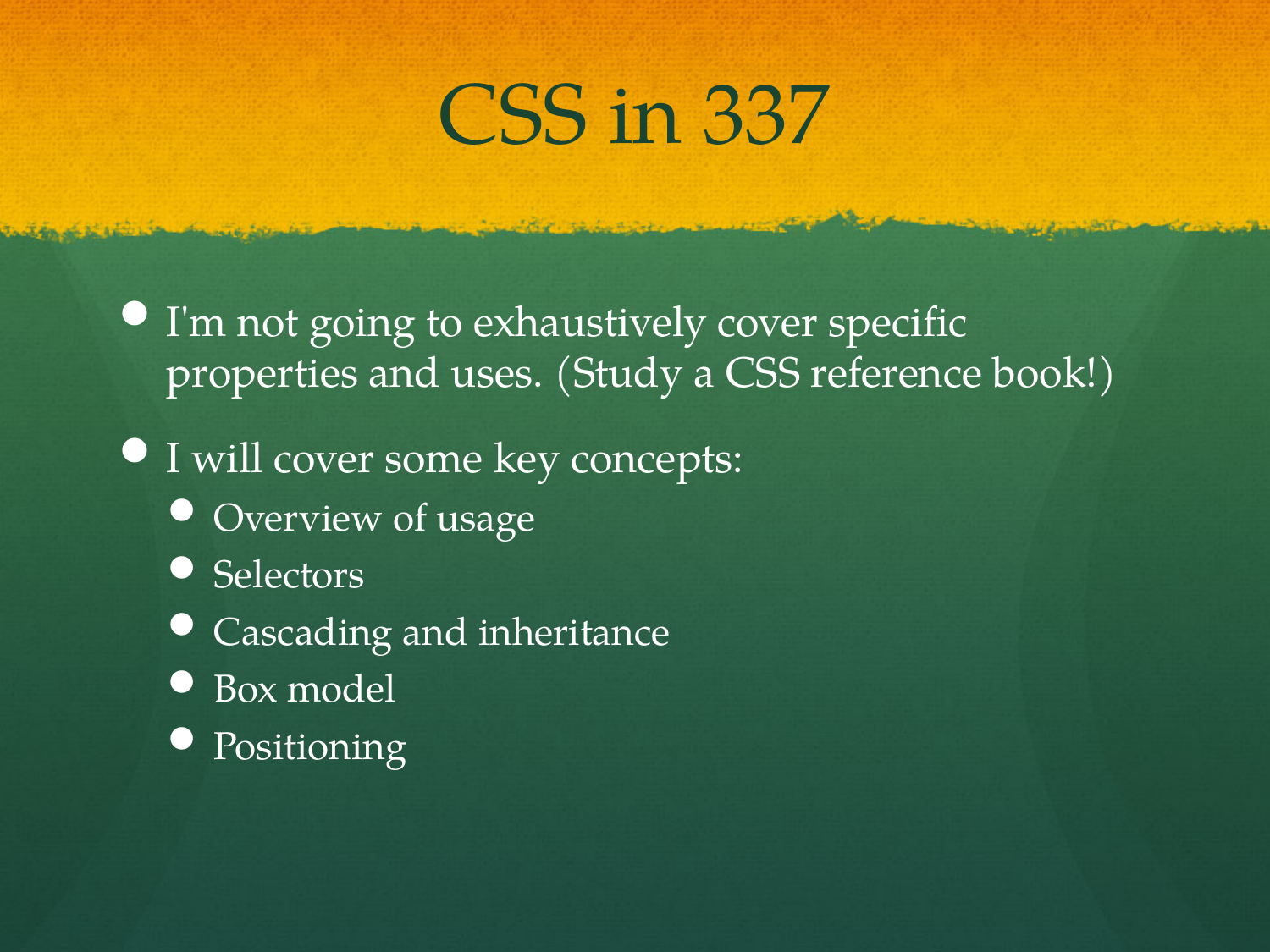

# CSS in 337
I'm not going to exhaustively cover specific properties and uses. (Study a CSS reference book!)
I will cover some key concepts:
Overview of usage
Selectors
Cascading and inheritance
Box model
Positioning